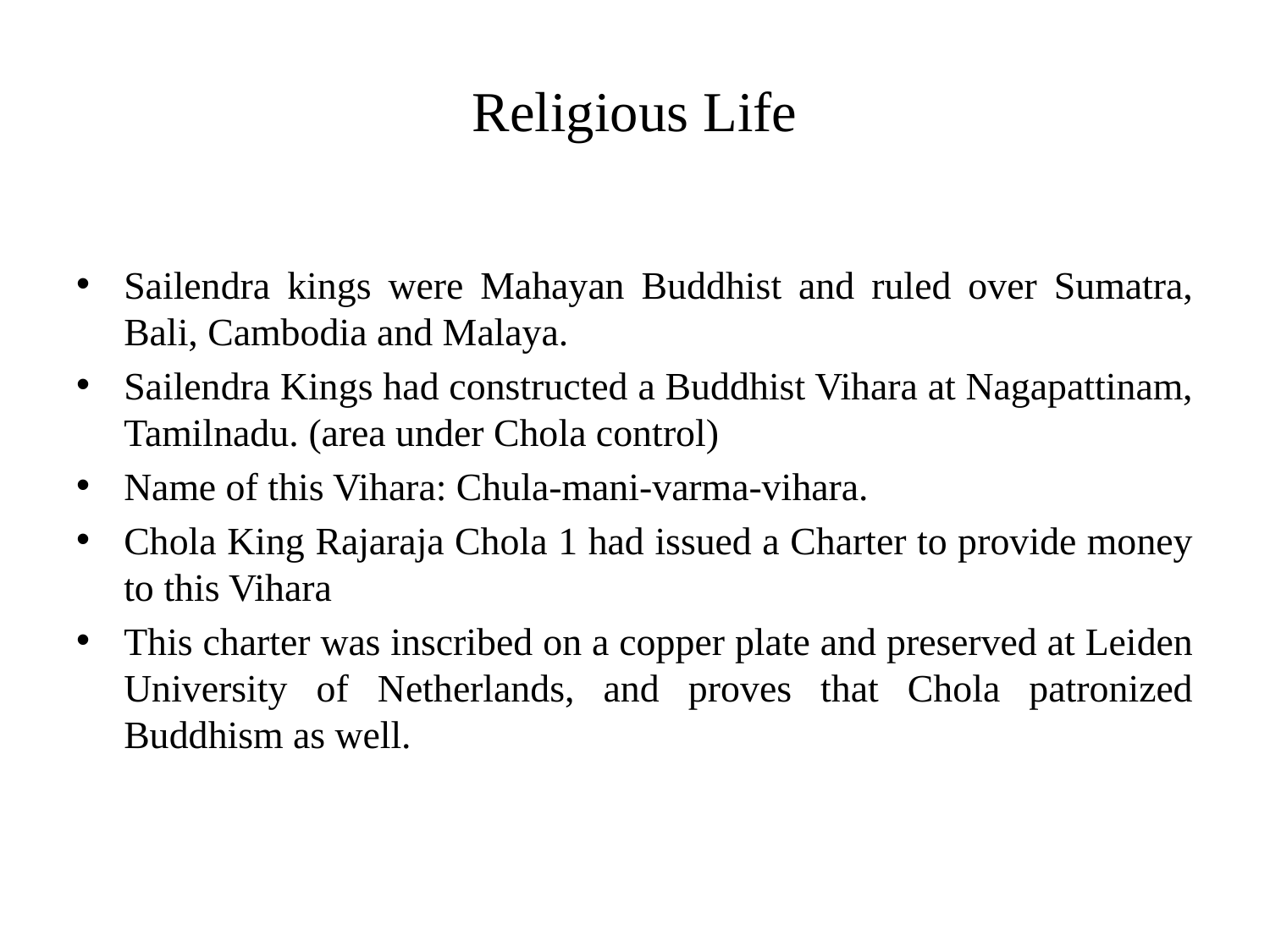

# Religious Life
Sailendra kings were Mahayan Buddhist and ruled over Sumatra, Bali, Cambodia and Malaya.
Sailendra Kings had constructed a Buddhist Vihara at Nagapattinam, Tamilnadu. (area under Chola control)
Name of this Vihara: Chula-mani-varma-vihara.
Chola King Rajaraja Chola 1 had issued a Charter to provide money to this Vihara
This charter was inscribed on a copper plate and preserved at Leiden University of Netherlands, and proves that Chola patronized Buddhism as well.